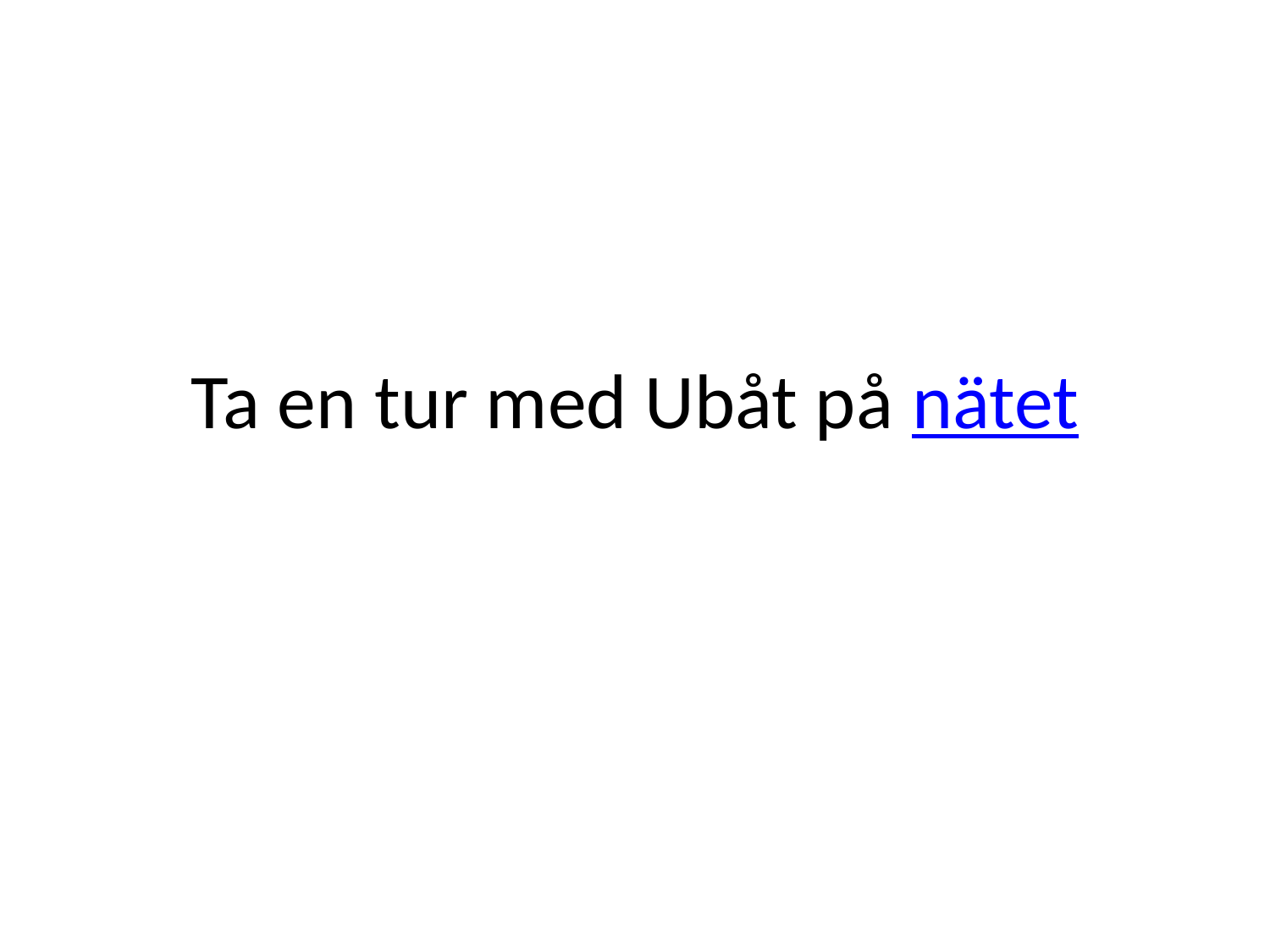

# Ta en tur med Ubåt på nätet